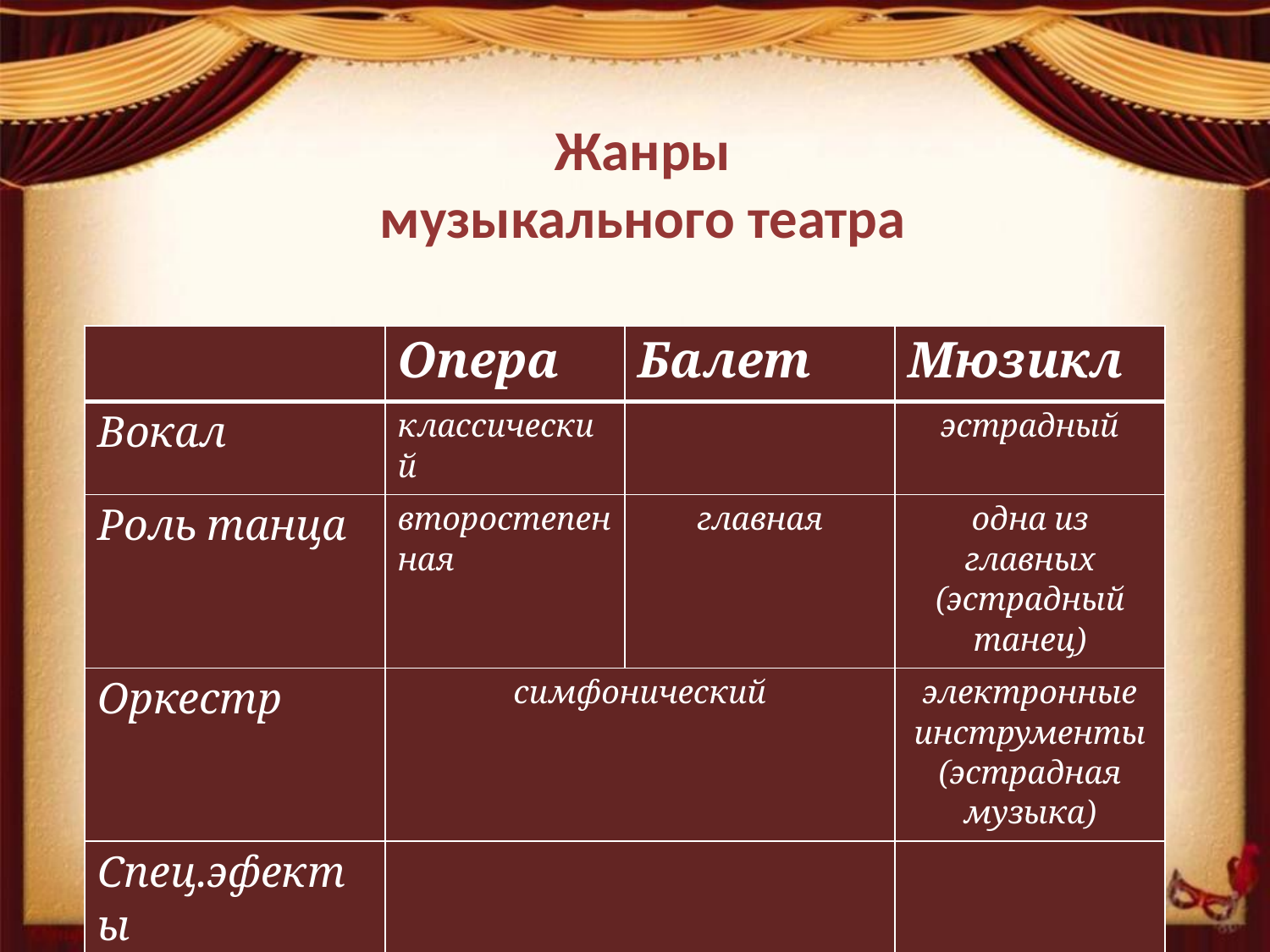

Жанры
музыкального театра
|  | Опера | Балет | Мюзикл |
| --- | --- | --- | --- |
| Вокал | классический |  | эстрадный |
| Роль танца | второстепенная | главная | одна из главных (эстрадный танец) |
| Оркестр | симфонический |  | электронные инструменты (эстрадная музыка) |
| Спец.эфекты |  |  |  |